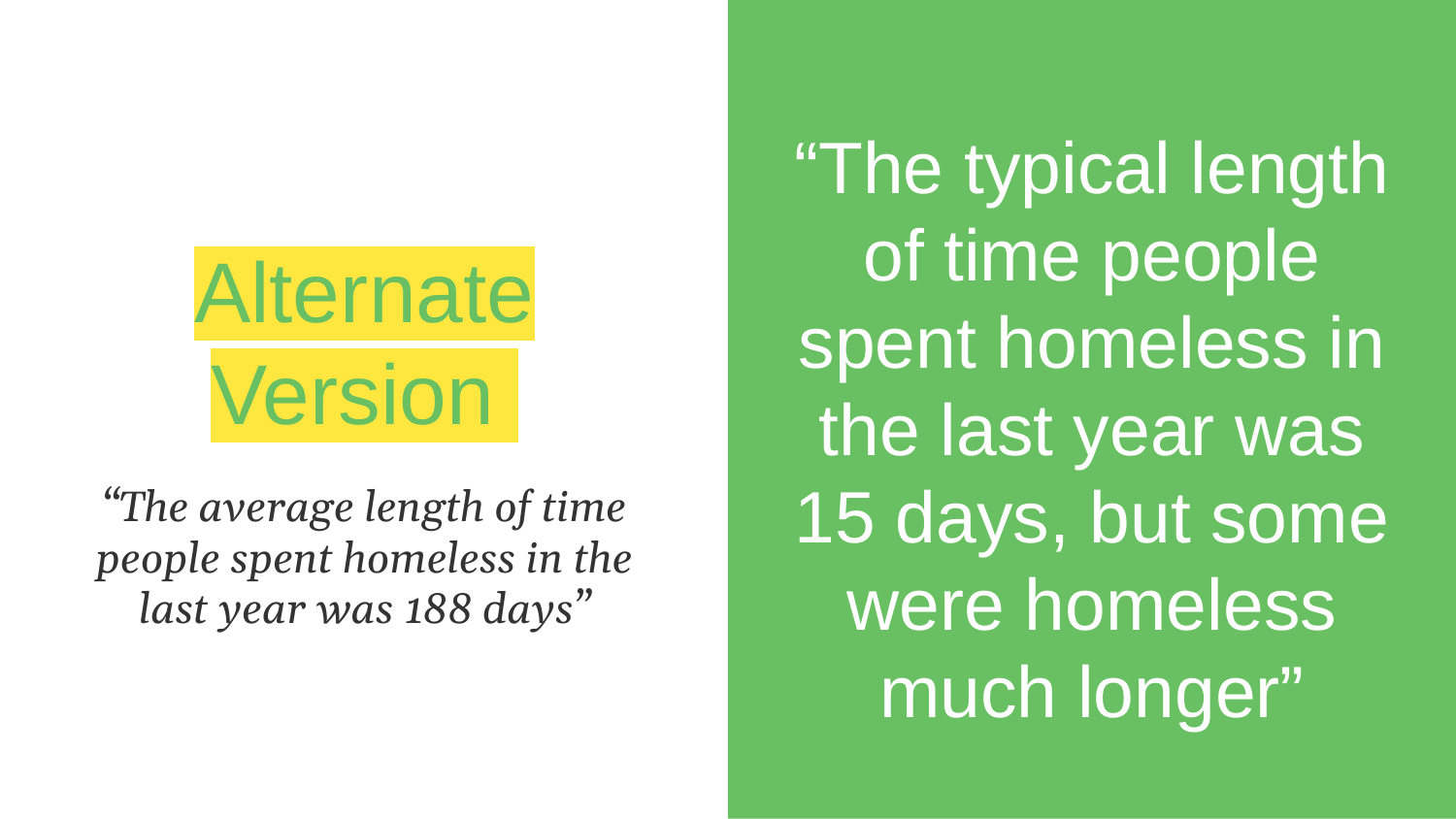

“The typical length of time people spent homeless in the last year was 15 days, but some were homeless much longer”
# Alternate Version
“The average length of time people spent homeless in the last year was 188 days”